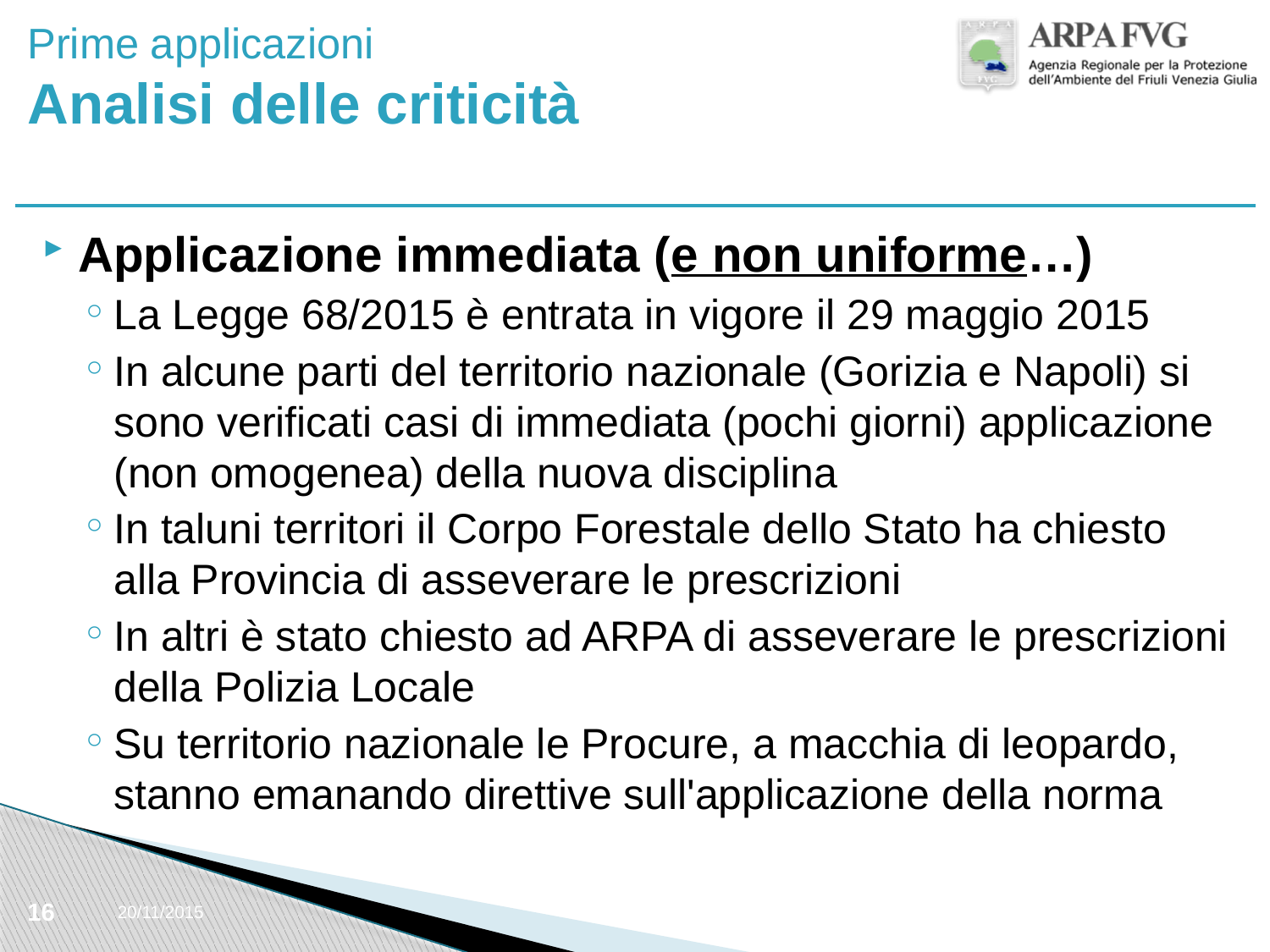

# Prime applicazioni Analisi delle criticità
Applicazione immediata (e non uniforme…)
La Legge 68/2015 è entrata in vigore il 29 maggio 2015
In alcune parti del territorio nazionale (Gorizia e Napoli) si sono verificati casi di immediata (pochi giorni) applicazione (non omogenea) della nuova disciplina
In taluni territori il Corpo Forestale dello Stato ha chiesto alla Provincia di asseverare le prescrizioni
In altri è stato chiesto ad ARPA di asseverare le prescrizioni della Polizia Locale
Su territorio nazionale le Procure, a macchia di leopardo, stanno emanando direttive sull'applicazione della norma
16
20/11/2015